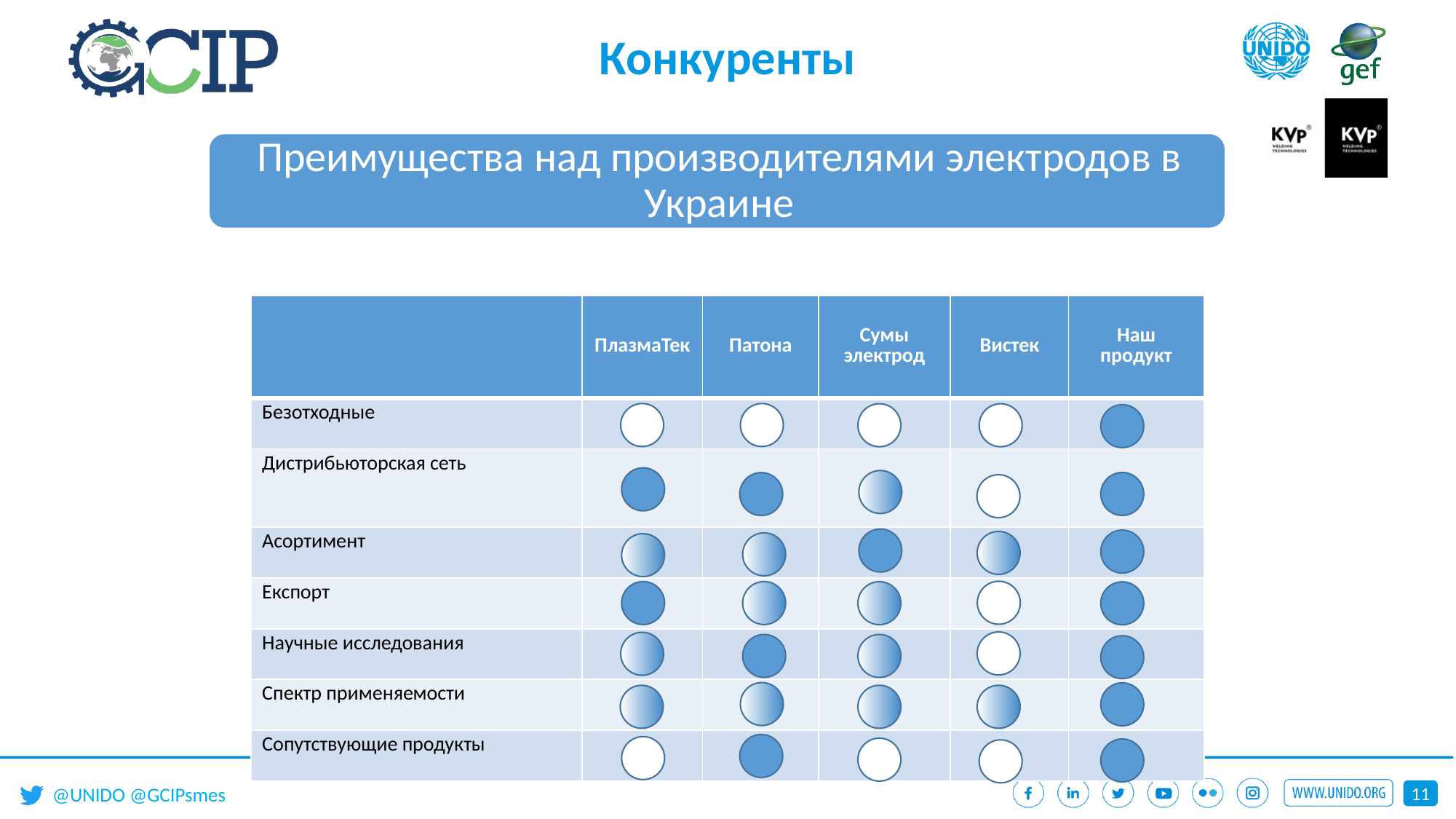

# Конкуренты
Преимущества над производителями электродов в Украине
|  | ПлазмаТек | Патона | Сумы электрод | Вистек | Наш продукт |
| --- | --- | --- | --- | --- | --- |
| Безотходные |  |  |  |  |  |
| Дистрибьюторская сеть |  |  |  |  |  |
| Асортимент |  |  |  |  |  |
| Експорт |  |  |  |  |  |
| Научные исследования |  |  |  |  |  |
| Спектр применяемости |  |  |  |  |  |
| Сопутствующие продукты |  |  |  |  |  |